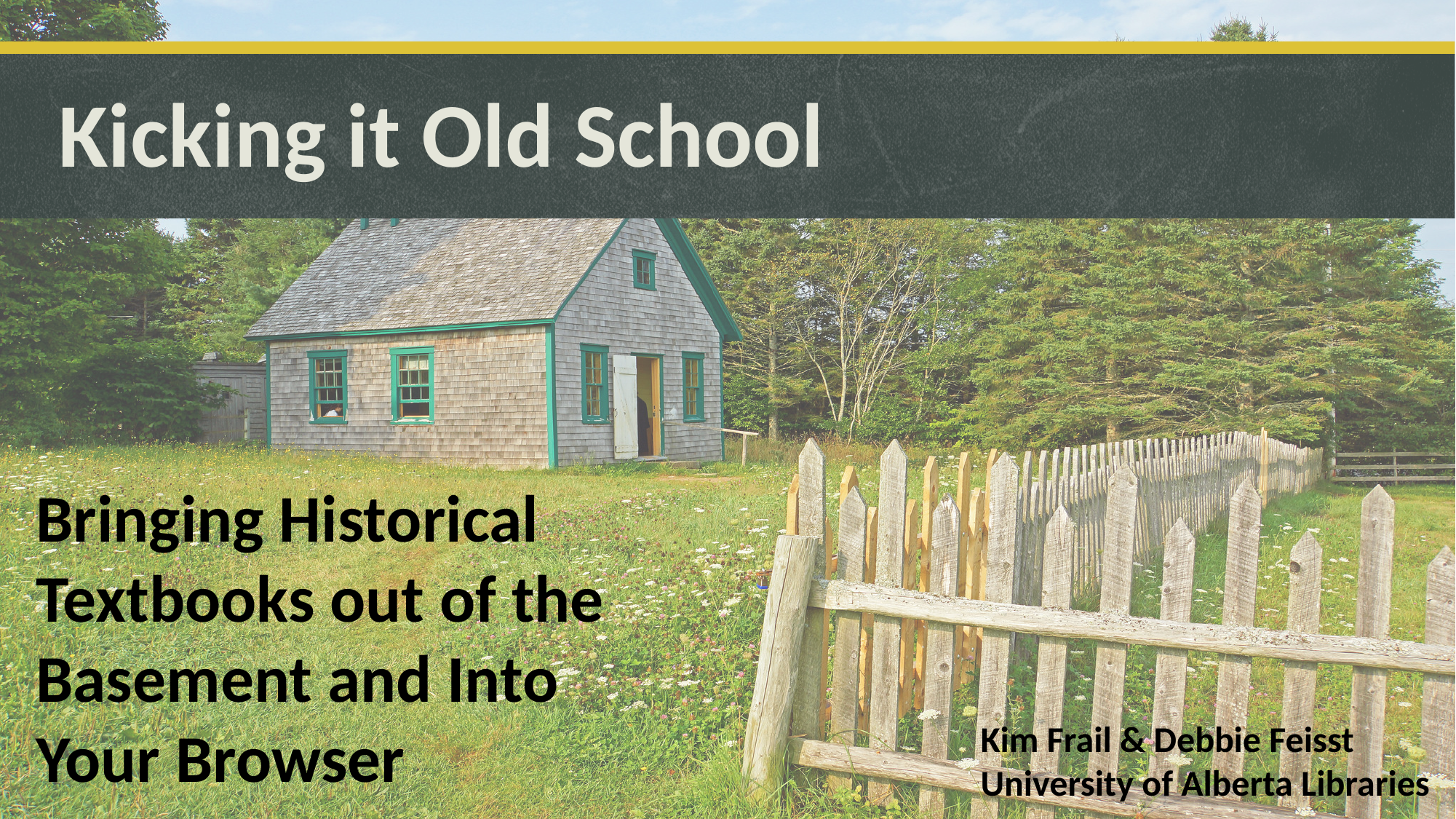

# Kicking it Old School
Bringing Historical Textbooks out of the Basement and Into
Your Browser

Kim Frail & Debbie Feisst
University of Alberta Libraries